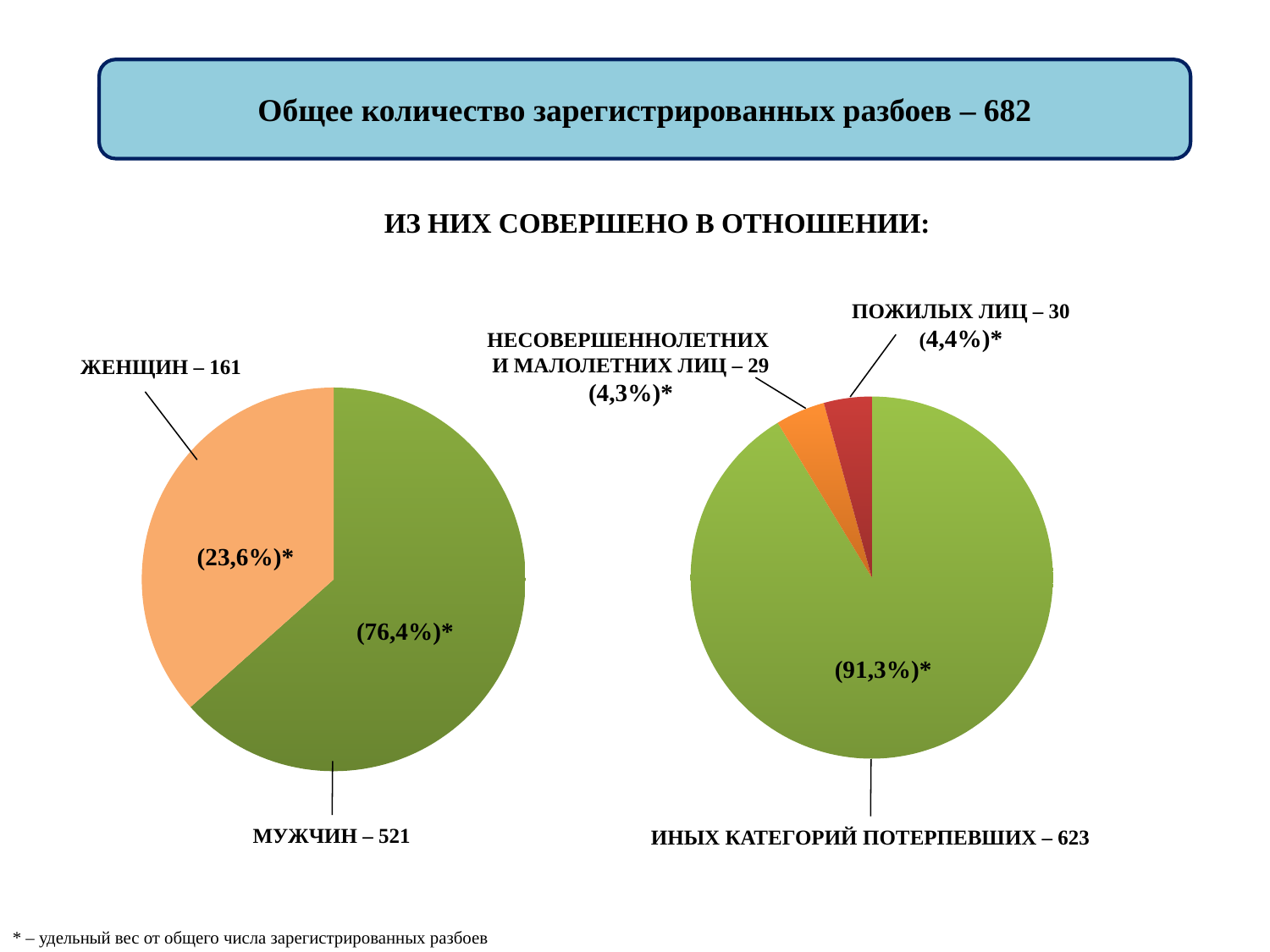

Общее количество зарегистрированных разбоев – 682
ИЗ НИХ СОВЕРШЕНО В ОТНОШЕНИИ:

### Chart

| Category |  |
|---|---|
| др | 578.0 |
| н. летн + мал | 28.0 |
| пожил  | 27.0 |
ПОЖИЛЫХ ЛИЦ – 30 (4,4%)*
НЕСОВЕРШЕННОЛЕТНИХ
И МАЛОЛЕТНИХ ЛИЦ – 29
(4,3%)*
ЖЕНЩИН – 161
(23,6%)*
(76,4%)*
(91,3%)*
МУЖЧИН – 521
ИНЫХ КАТЕГОРИЙ ПОТЕРПЕВШИХ – 623

### Chart

| Category |  |
|---|---|
| Мужчины  | 298.0 |
| Женщины  | 172.0 |
* – удельный вес от общего числа зарегистрированных разбоев